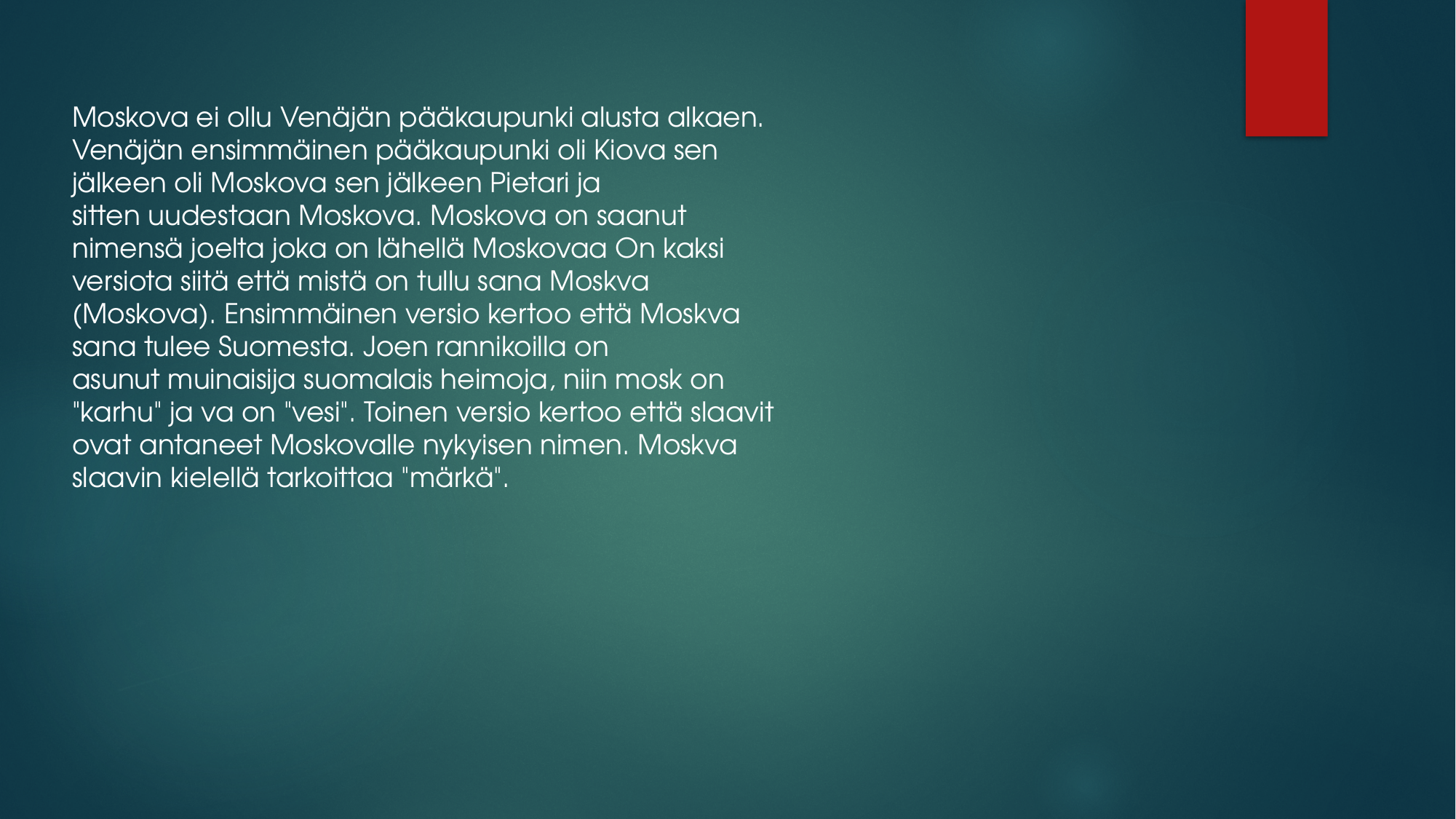

Moskova ei ollu Venäjän pääkaupunki alusta alkaen. Venäjän ensimmäinen pääkaupunki oli Kiova sen jälkeen oli Moskova sen jälkeen Pietari ja sitten uudestaan Moskova. Moskova on saanut nimensä joelta joka on lähellä Moskovaa On kaksi versiota siitä että mistä on tullu sana Moskva (Moskova). Ensimmäinen versio kertoo että Moskva sana tulee Suomesta. Joen rannikoilla on asunut muinaisija suomalais heimoja, niin mosk on "karhu" ja va on "vesi". Toinen versio kertoo että slaavit ovat antaneet Moskovalle nykyisen nimen. Moskva slaavin kielellä tarkoittaa "märkä". ​